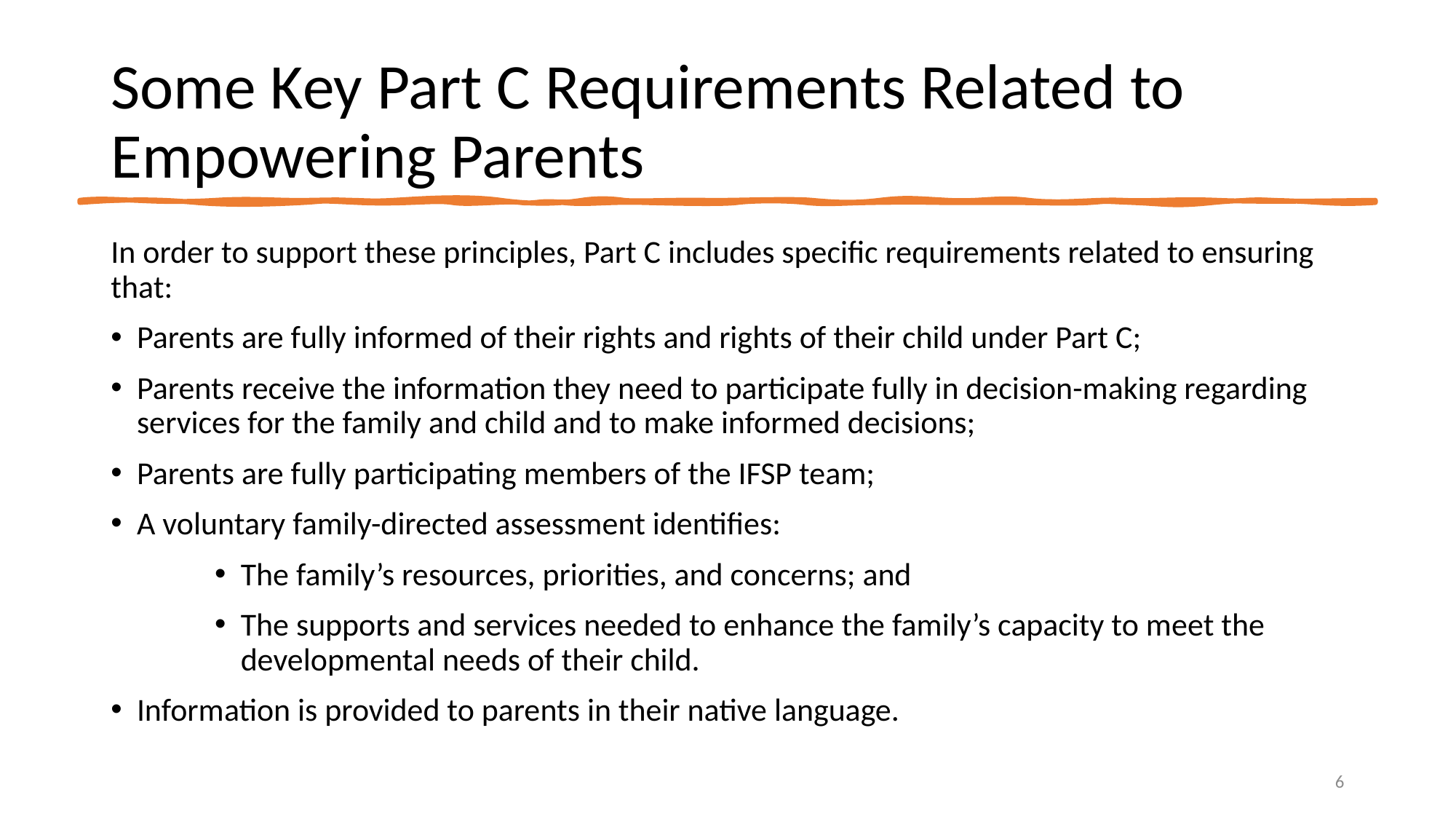

# Some Key Part C Requirements Related to Empowering Parents

In order to support these principles, Part C includes specific requirements related to ensuring that:
Parents are fully informed of their rights and rights of their child under Part C;
Parents receive the information they need to participate fully in decision-making regarding services for the family and child and to make informed decisions;
Parents are fully participating members of the IFSP team;
A voluntary family-directed assessment identifies:
The family’s resources, priorities, and concerns; and
The supports and services needed to enhance the family’s capacity to meet the developmental needs of their child.
Information is provided to parents in their native language.
6